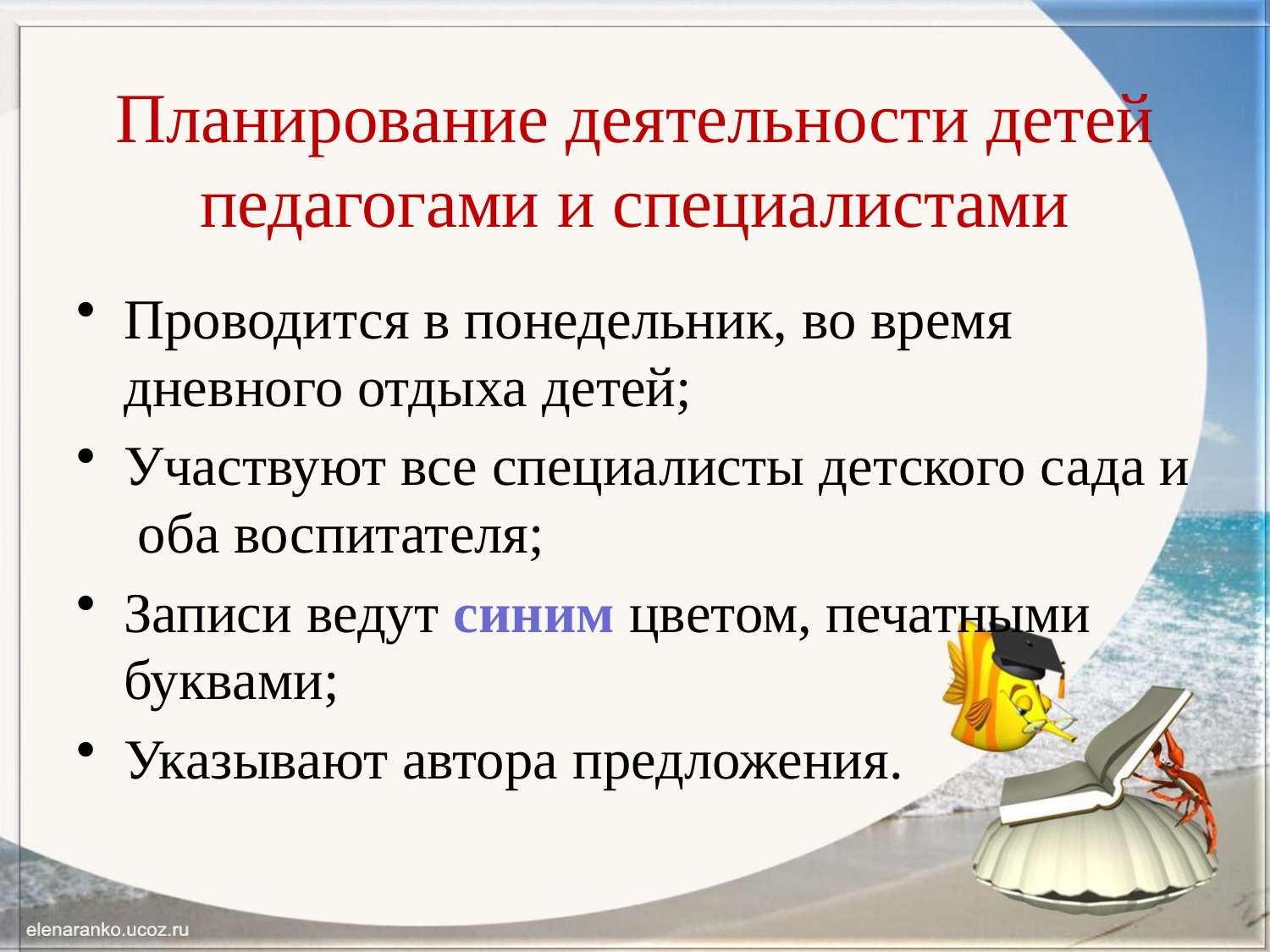

# Планирование деятельности детей педагогами и специалистами
Проводится в понедельник, во время дневного отдыха детей;
Участвуют все специалисты детского сада и  оба воспитателя;
Записи ведут синим цветом, печатными буквами;
Указывают автора предложения.